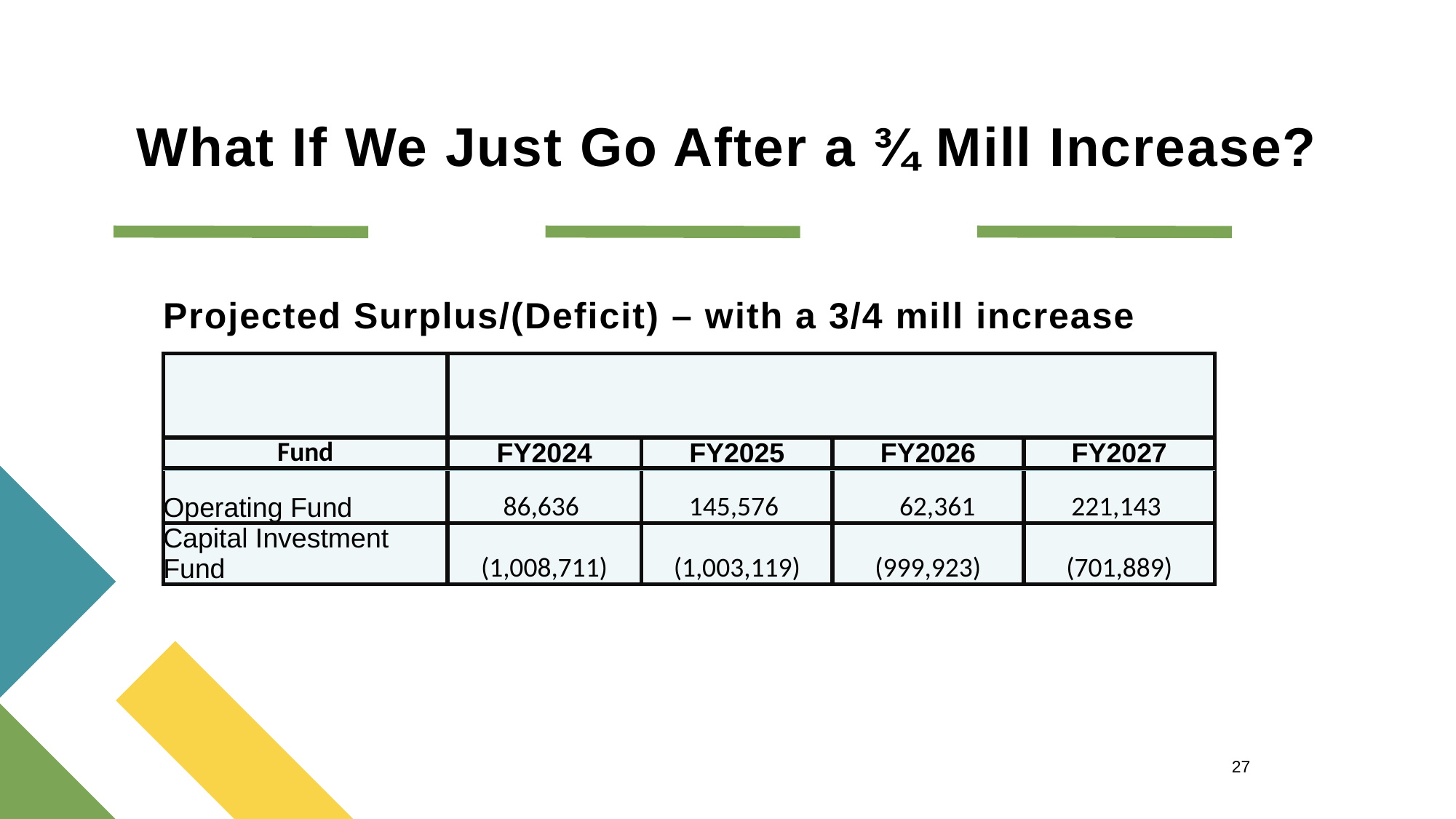

# What If We Just Go After a ¾ Mill Increase?
Projected Surplus/(Deficit) – with a 3/4 mill increase
|  |  |  |  |  |
| --- | --- | --- | --- | --- |
| Fund | FY2024 | FY2025 | FY2026 | FY2027 |
| Operating Fund | 86,636 | 145,576 | 62,361 | 221,143 |
| Capital Investment Fund | (1,008,711) | (1,003,119) | (999,923) | (701,889) |
27